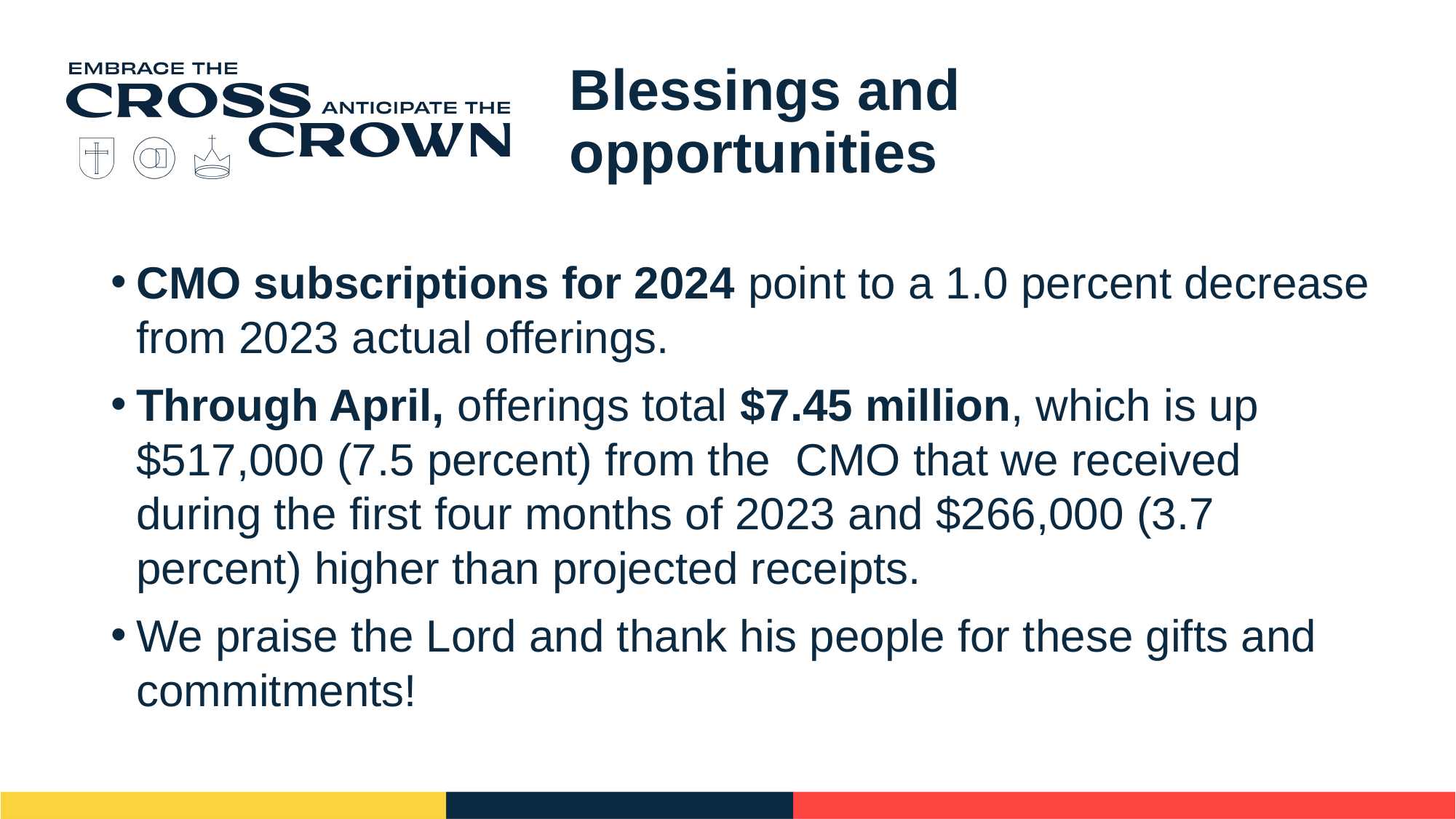

# Blessings and opportunities
CMO subscriptions for 2024 point to a 1.0 percent decrease from 2023 actual offerings.
Through April, offerings total $7.45 million, which is up $517,000 (7.5 percent) from the  CMO that we received during the first four months of 2023 and $266,000 (3.7 percent) higher than projected receipts.
We praise the Lord and thank his people for these gifts and commitments!